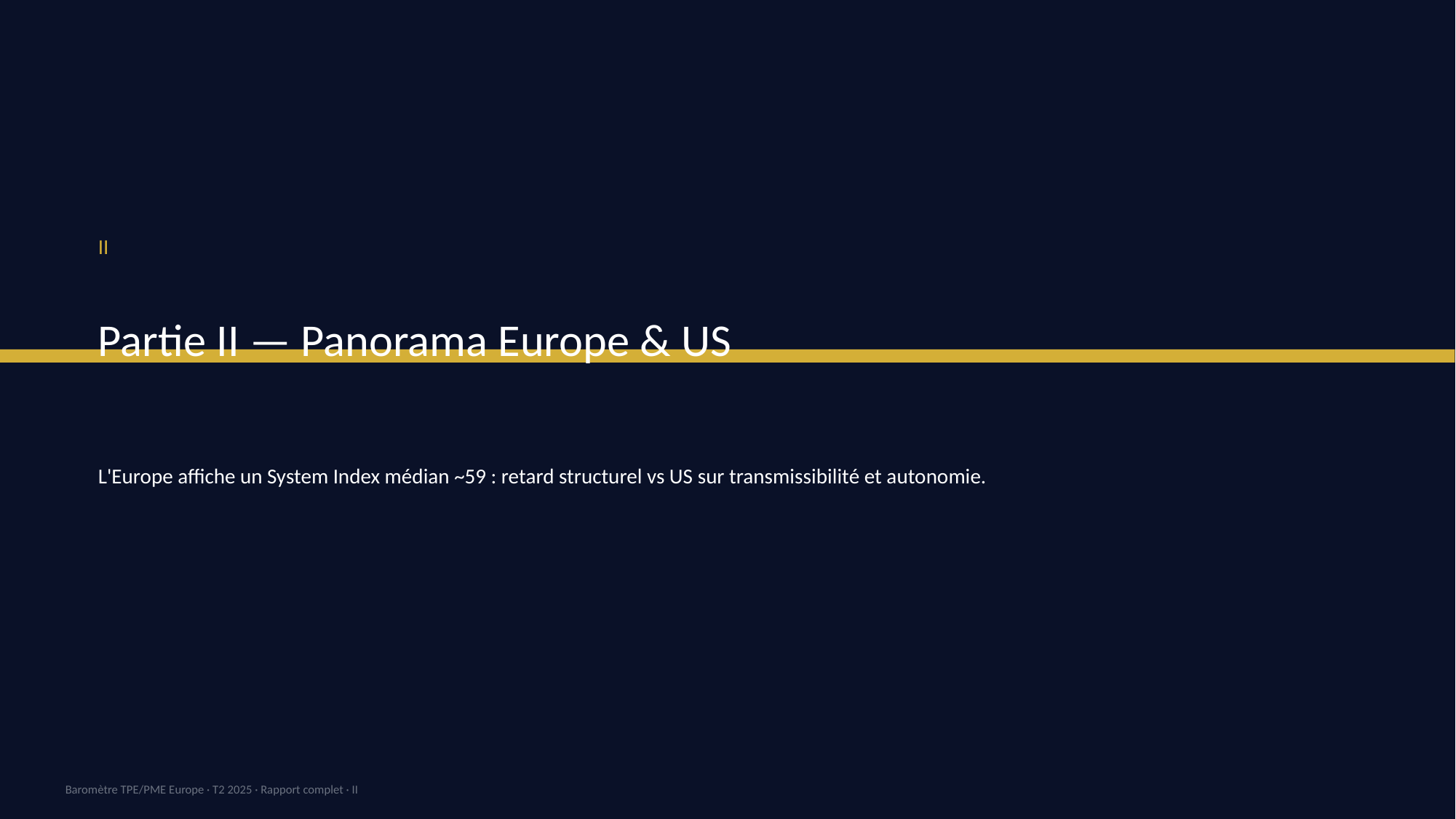

II
Partie II — Panorama Europe & US

L'Europe affiche un System Index médian ~59 : retard structurel vs US sur transmissibilité et autonomie.
Baromètre TPE/PME Europe · T2 2025 · Rapport complet · II